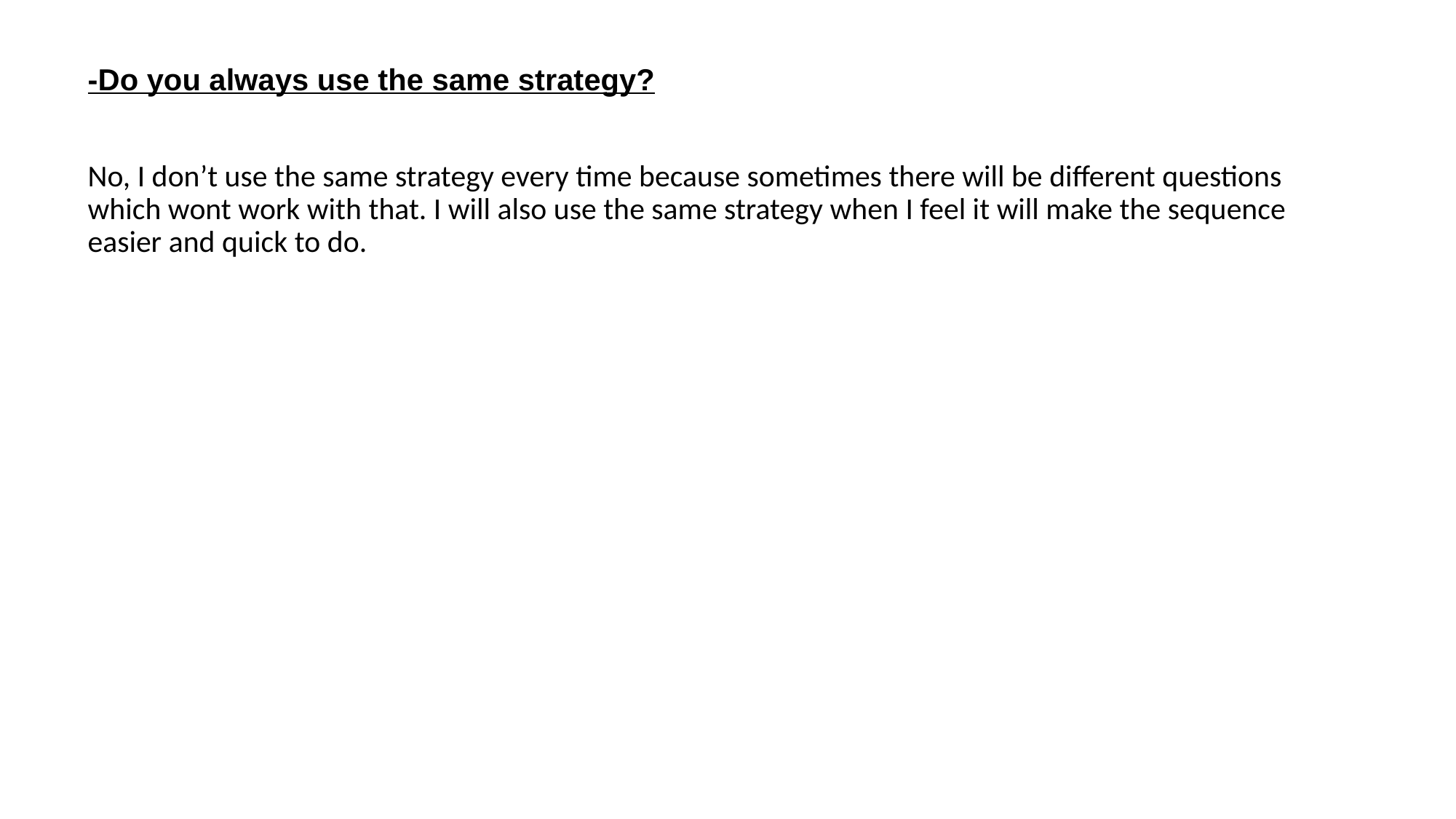

-Do you always use the same strategy?

No, I don’t use the same strategy every time because sometimes there will be different questions which wont work with that. I will also use the same strategy when I feel it will make the sequence easier and quick to do.